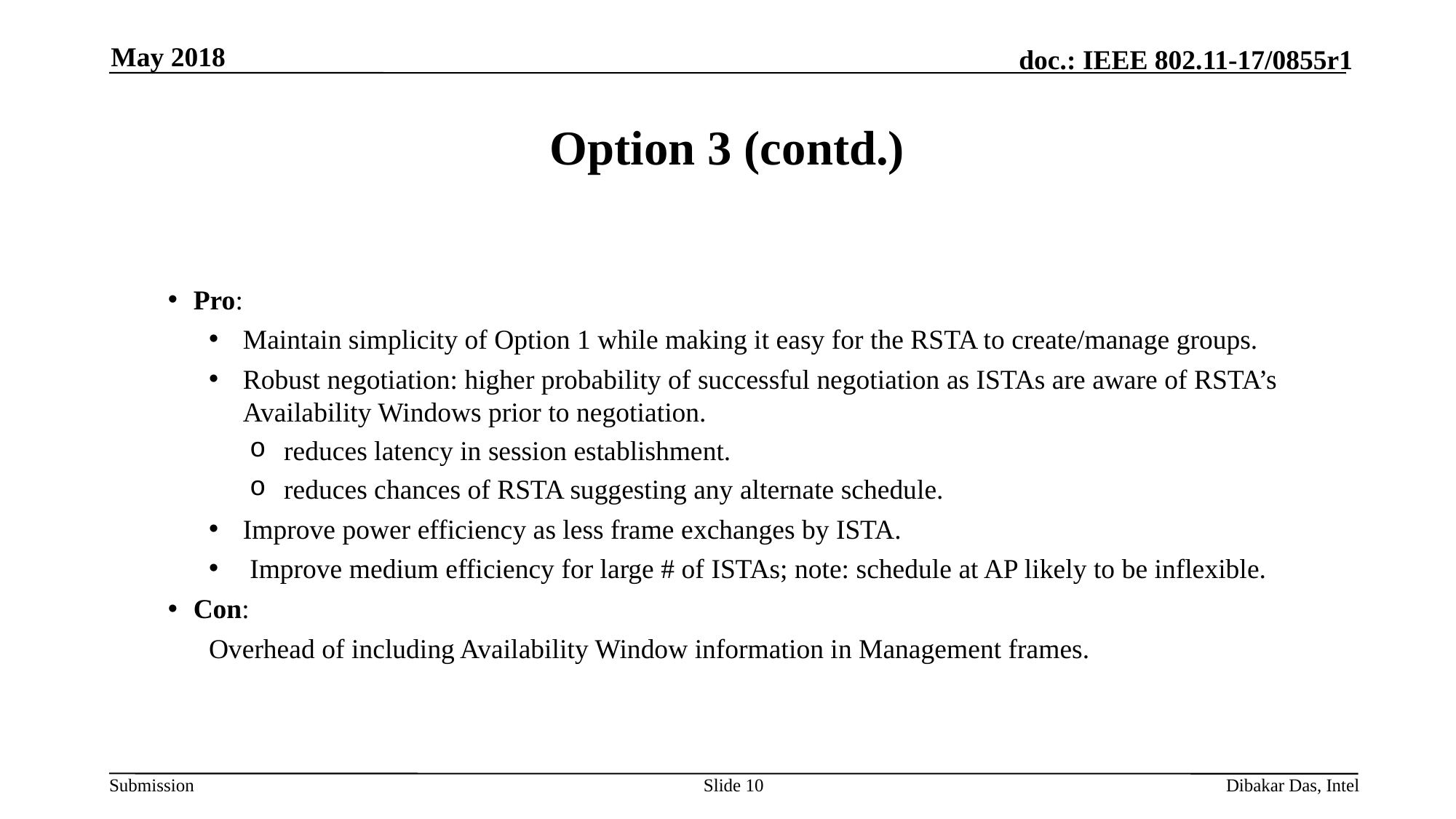

May 2018
# Option 3 (contd.)

Pro:
Maintain simplicity of Option 1 while making it easy for the RSTA to create/manage groups.
Robust negotiation: higher probability of successful negotiation as ISTAs are aware of RSTA’s Availability Windows prior to negotiation.
reduces latency in session establishment.
reduces chances of RSTA suggesting any alternate schedule.
Improve power efficiency as less frame exchanges by ISTA.
 Improve medium efficiency for large # of ISTAs; note: schedule at AP likely to be inflexible.
Con:
Overhead of including Availability Window information in Management frames.

Slide 10
Dibakar Das, Intel